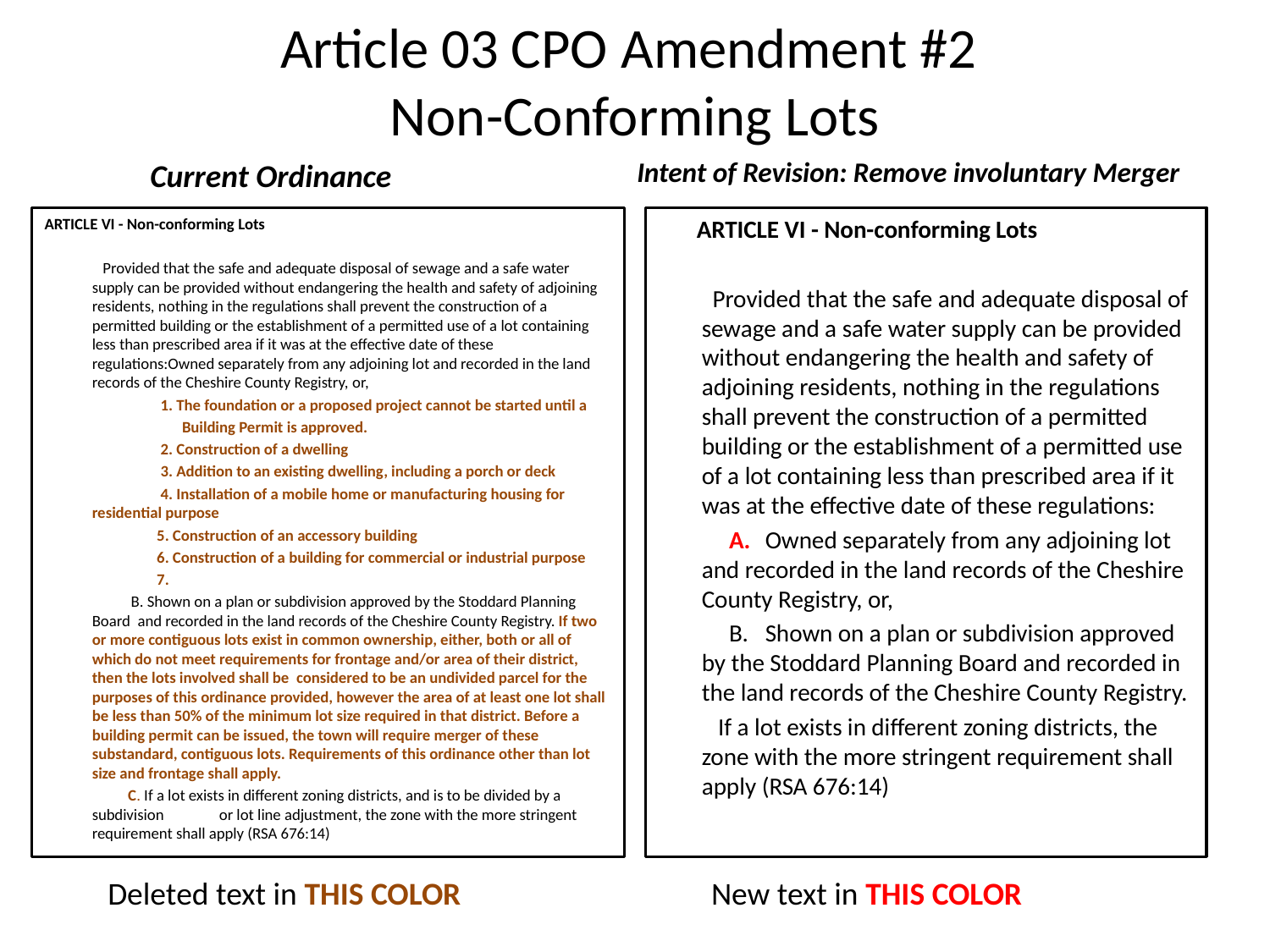

# Article 03 CPO Amendment #2 Non-Conforming Lots
Intent of Revision: Remove involuntary Merger
Current Ordinance
ARTICLE VI - Non-conforming Lots

	   Provided that the safe and adequate disposal of sewage and a safe water supply can be provided without endangering the health and safety of adjoining residents, nothing in the regulations shall prevent the construction of a permitted building or the establishment of a permitted use of a lot containing less than prescribed area if it was at the effective date of these regulations:Owned separately from any adjoining lot and recorded in the land records of the Cheshire County Registry, or,
	                   1. The foundation or a proposed project cannot be started until a
	                         Building Permit is approved.
	                   2. Construction of a dwelling
	                   3. Addition to an existing dwelling, including a porch or deck
	                   4. Installation of a mobile home or manufacturing housing for 	residential purpose
	                  5. Construction of an accessory building
	                  6. Construction of a building for commercial or industrial purpose
	                  7.
                        B. Shown on a plan or subdivision approved by the Stoddard Planning Board  and recorded in the land records of the Cheshire County Registry. If two or more contiguous lots exist in common ownership, either, both or all of which do not meet requirements for frontage and/or area of their district, then the lots involved shall be  considered to be an undivided parcel for the purposes of this ordinance provided, however the area of at least one lot shall be less than 50% of the minimum lot size required in that district. Before a building permit can be issued, the town will require merger of these substandard, contiguous lots. Requirements of this ordinance other than lot size and frontage shall apply.
	          C. If a lot exists in different zoning districts, and is to be divided by a subdivision 	or lot line adjustment, the zone with the more stringent requirement shall apply (RSA 676:14)

       ARTICLE VI - Non-conforming Lots

   	  Provided that the safe and adequate disposal of sewage and a safe water supply can be provided without endangering the health and safety of adjoining residents, nothing in the regulations shall prevent the construction of a permitted building or the establishment of a permitted use of a lot containing less than prescribed area if it was at the effective date of these regulations:
	     A.	Owned separately from any adjoining lot and recorded in the land records of the Cheshire County Registry, or,
	     B.	Shown on a plan or subdivision approved by the Stoddard Planning Board and recorded in the land records of the Cheshire County Registry.
	   If a lot exists in different zoning districts, the zone with the more stringent requirement shall apply (RSA 676:14)

New text in THIS COLOR
Deleted text in THIS COLOR